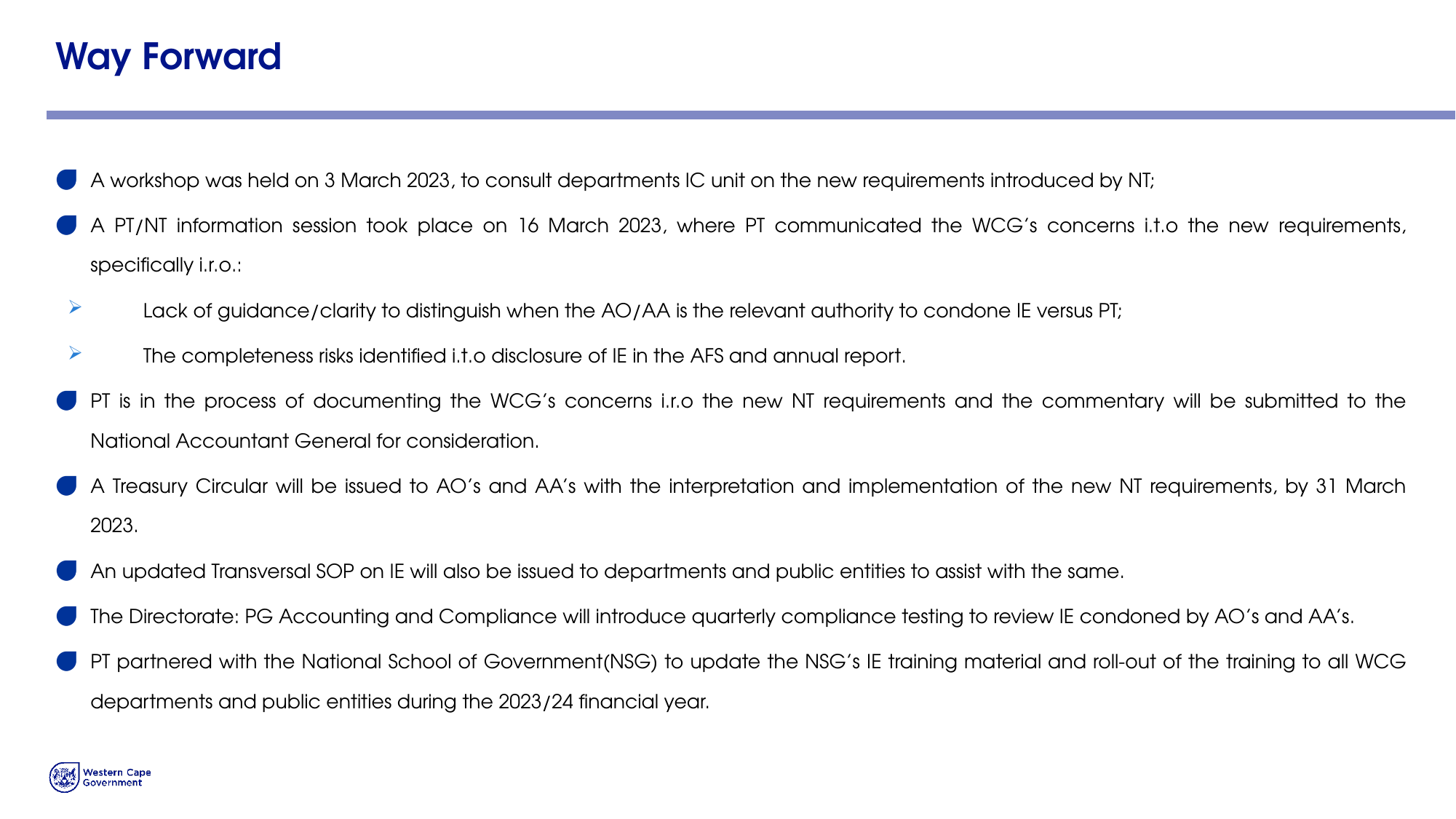

# Way Forward
A workshop was held on 3 March 2023, to consult departments IC unit on the new requirements introduced by NT;
A PT/NT information session took place on 16 March 2023, where PT communicated the WCG’s concerns i.t.o the new requirements, specifically i.r.o.:
Lack of guidance/clarity to distinguish when the AO/AA is the relevant authority to condone IE versus PT;
The completeness risks identified i.t.o disclosure of IE in the AFS and annual report.
PT is in the process of documenting the WCG’s concerns i.r.o the new NT requirements and the commentary will be submitted to the National Accountant General for consideration.
A Treasury Circular will be issued to AO’s and AA’s with the interpretation and implementation of the new NT requirements, by 31 March 2023.
An updated Transversal SOP on IE will also be issued to departments and public entities to assist with the same.
The Directorate: PG Accounting and Compliance will introduce quarterly compliance testing to review IE condoned by AO’s and AA’s.
PT partnered with the National School of Government(NSG) to update the NSG’s IE training material and roll-out of the training to all WCG departments and public entities during the 2023/24 financial year.